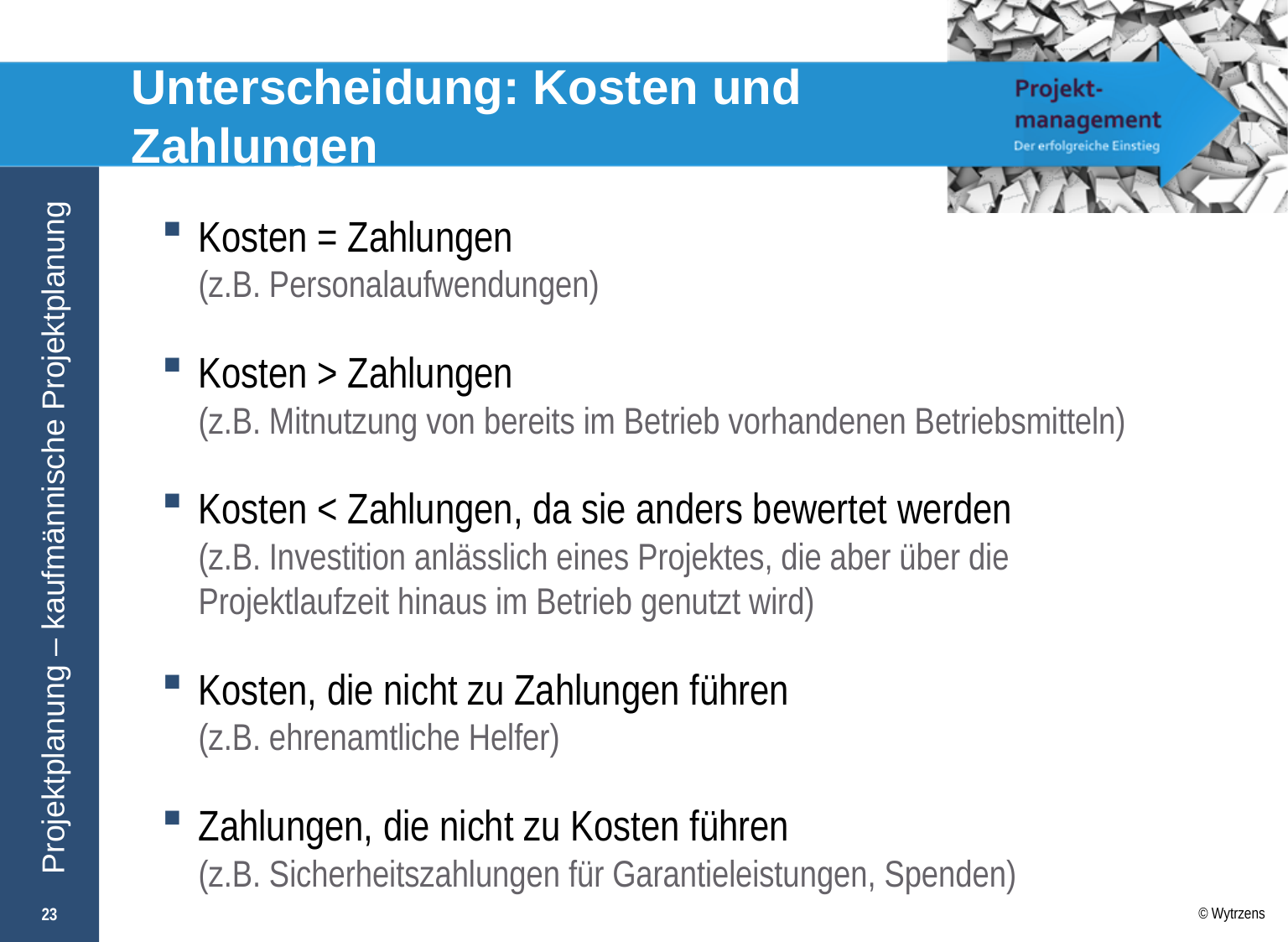

# Unterscheidung: Kosten und Zahlungen
Kosten = Zahlungen
(z.B. Personalaufwendungen)
Kosten > Zahlungen
(z.B. Mitnutzung von bereits im Betrieb vorhandenen Betriebsmitteln)
Kosten < Zahlungen, da sie anders bewertet werden
(z.B. Investition anlässlich eines Projektes, die aber über die
Projektlaufzeit hinaus im Betrieb genutzt wird)
Kosten, die nicht zu Zahlungen führen
(z.B. ehrenamtliche Helfer)
Zahlungen, die nicht zu Kosten führen
(z.B. Sicherheitszahlungen für Garantieleistungen, Spenden)

23